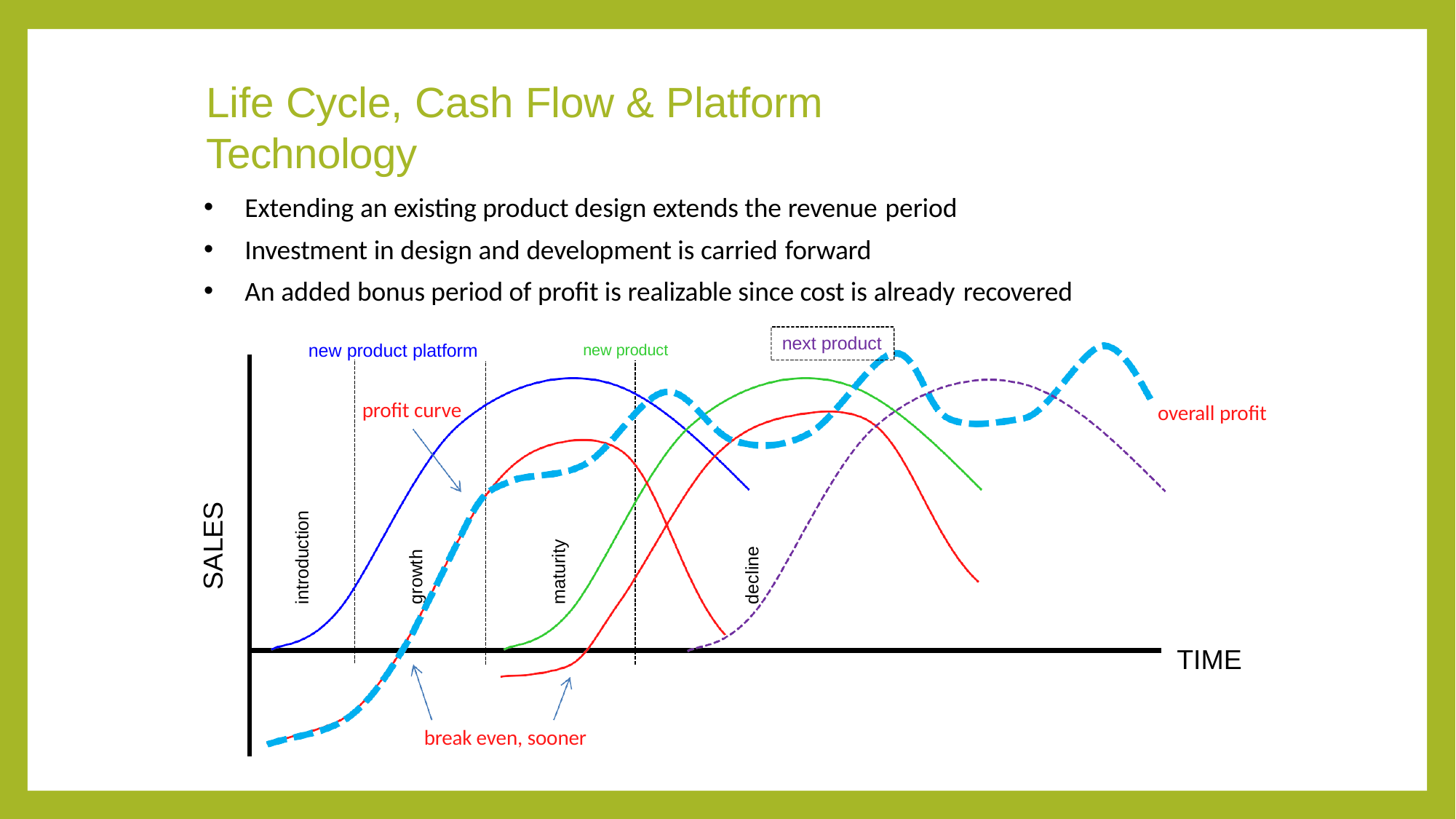

# Life Cycle, Cash Flow & Platform Technology
Extending an existing product design extends the revenue period
Investment in design and development is carried forward
An added bonus period of profit is realizable since cost is already recovered

new product platform	new product
next product

profit curve
overall profit
SALES
introduction
maturity
decline
growth
TIME

break even, sooner